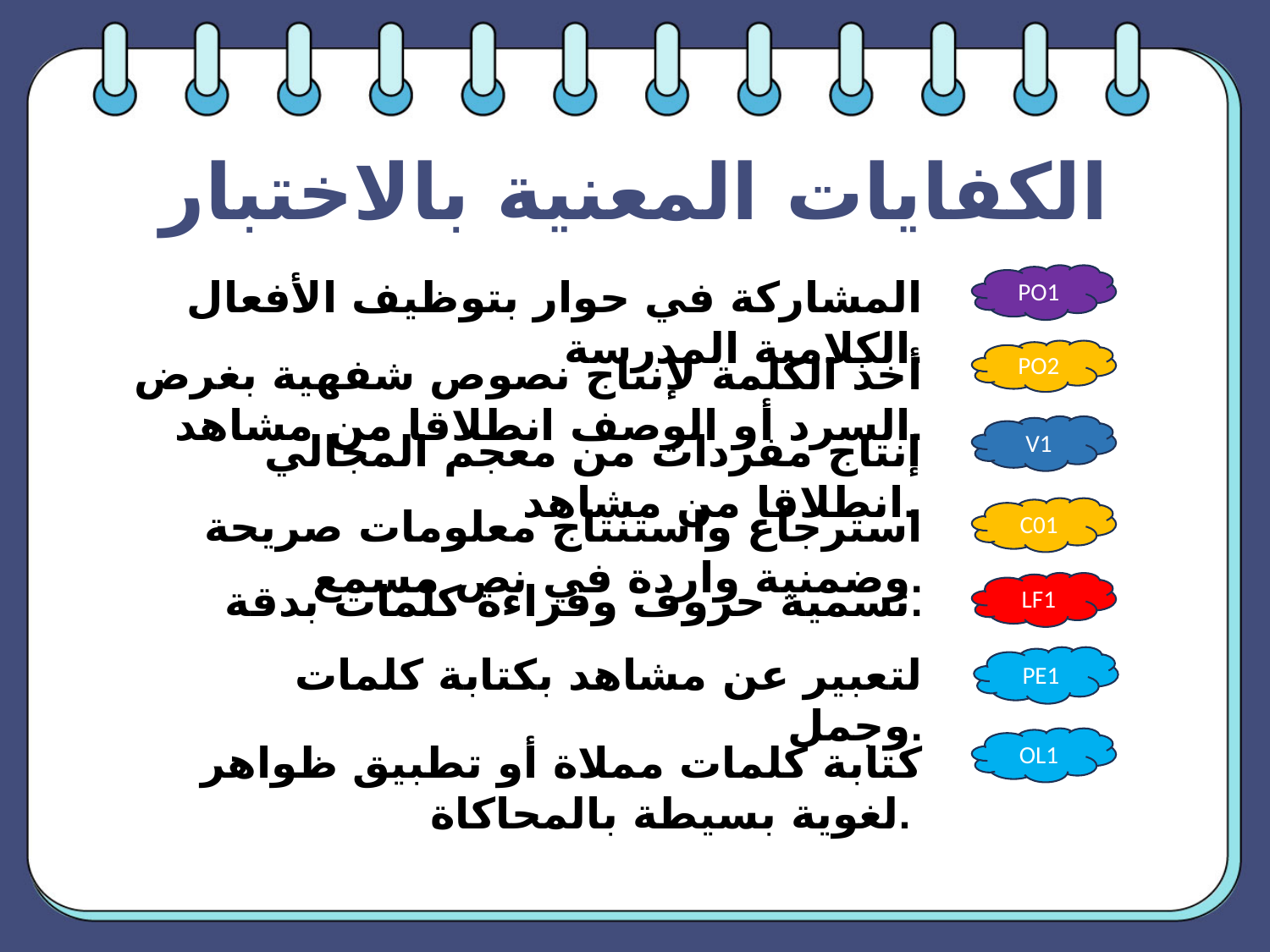

# الكفايات المعنية بالاختبار
المشاركة في حوار بتوظيف الأفعال الكلامية المدرسة.
PO1
PO2
أخذ الكلمة لإنتاج نصوص شفهية بغرض السرد أو الوصف انطلاقا من مشاهد.
V1
إنتاج مفردات من معجم المجالي انطلاقا من مشاهد.
 استرجاع واستنتاج معلومات صريحة وضمنية واردة في نص مسمع.
C01
تسمية حروف وقراءة كلمات بدقة.
LF1
لتعبير عن مشاهد بكتابة كلمات وجمل.
PE1
OL1
كتابة كلمات مملاة أو تطبيق ظواهر لغوية بسيطة بالمحاكاة.